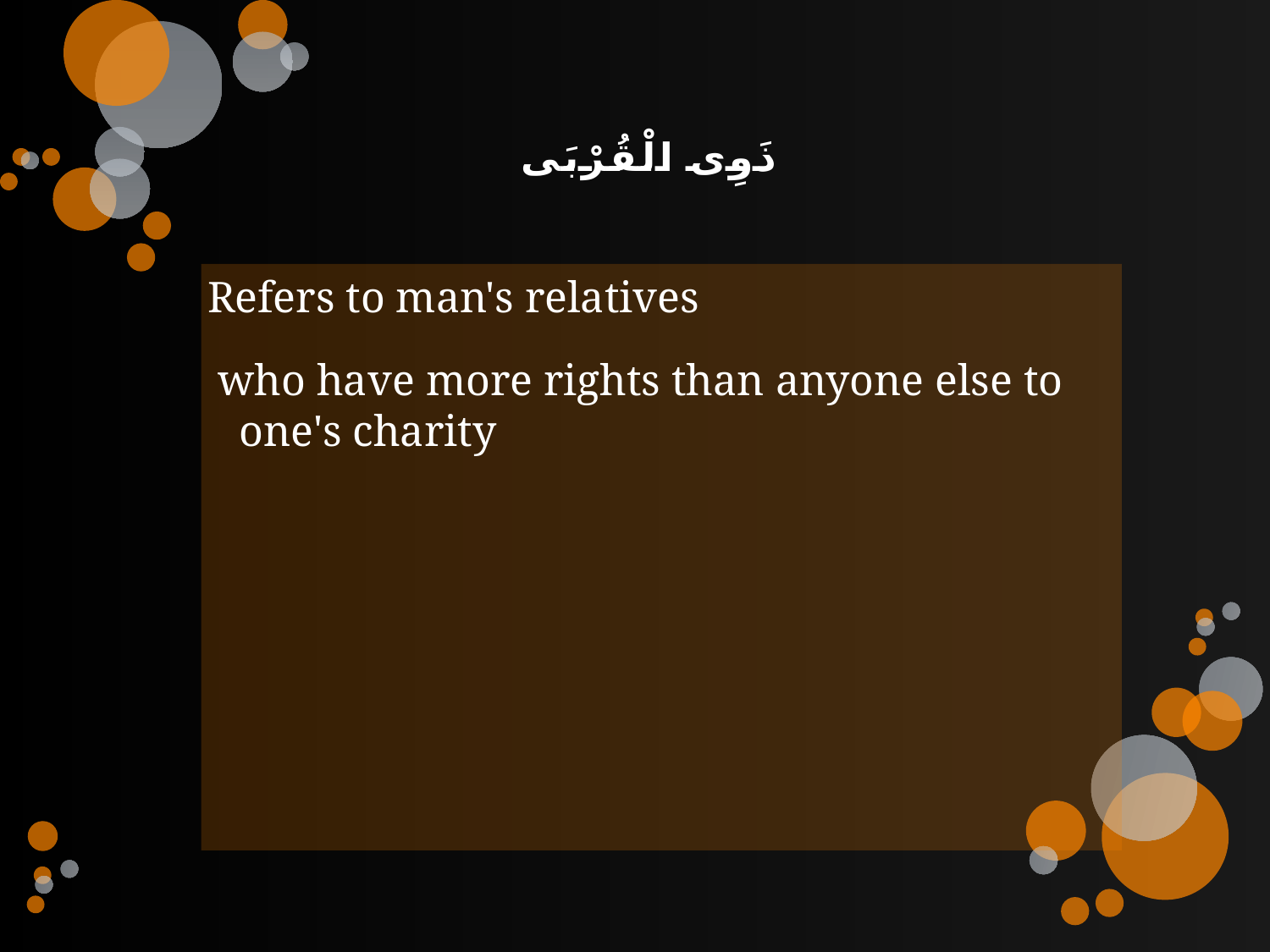

# ذَوِى الْقُرْبَى
Refers to man's relatives
 who have more rights than anyone else to one's charity